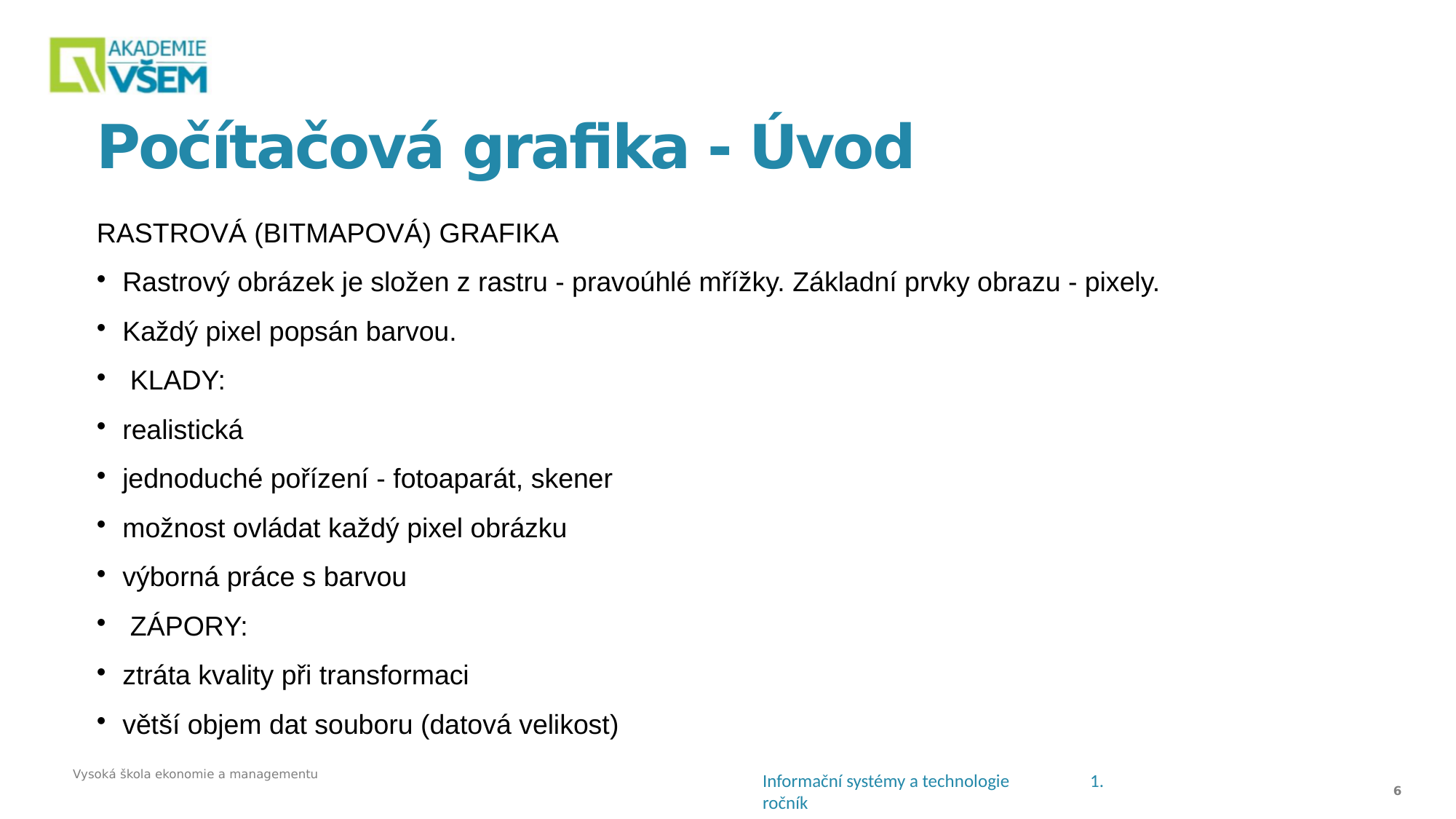

# Počítačová grafika - Úvod
RASTROVÁ (BITMAPOVÁ) GRAFIKA
Rastrový obrázek je složen z rastru - pravoúhlé mřížky. Základní prvky obrazu - pixely.
Každý pixel popsán barvou.
 KLADY:
realistická
jednoduché pořízení - fotoaparát, skener
možnost ovládat každý pixel obrázku
výborná práce s barvou
 ZÁPORY:
ztráta kvality při transformaci
větší objem dat souboru (datová velikost)

Vysoká škola ekonomie a managementu
6